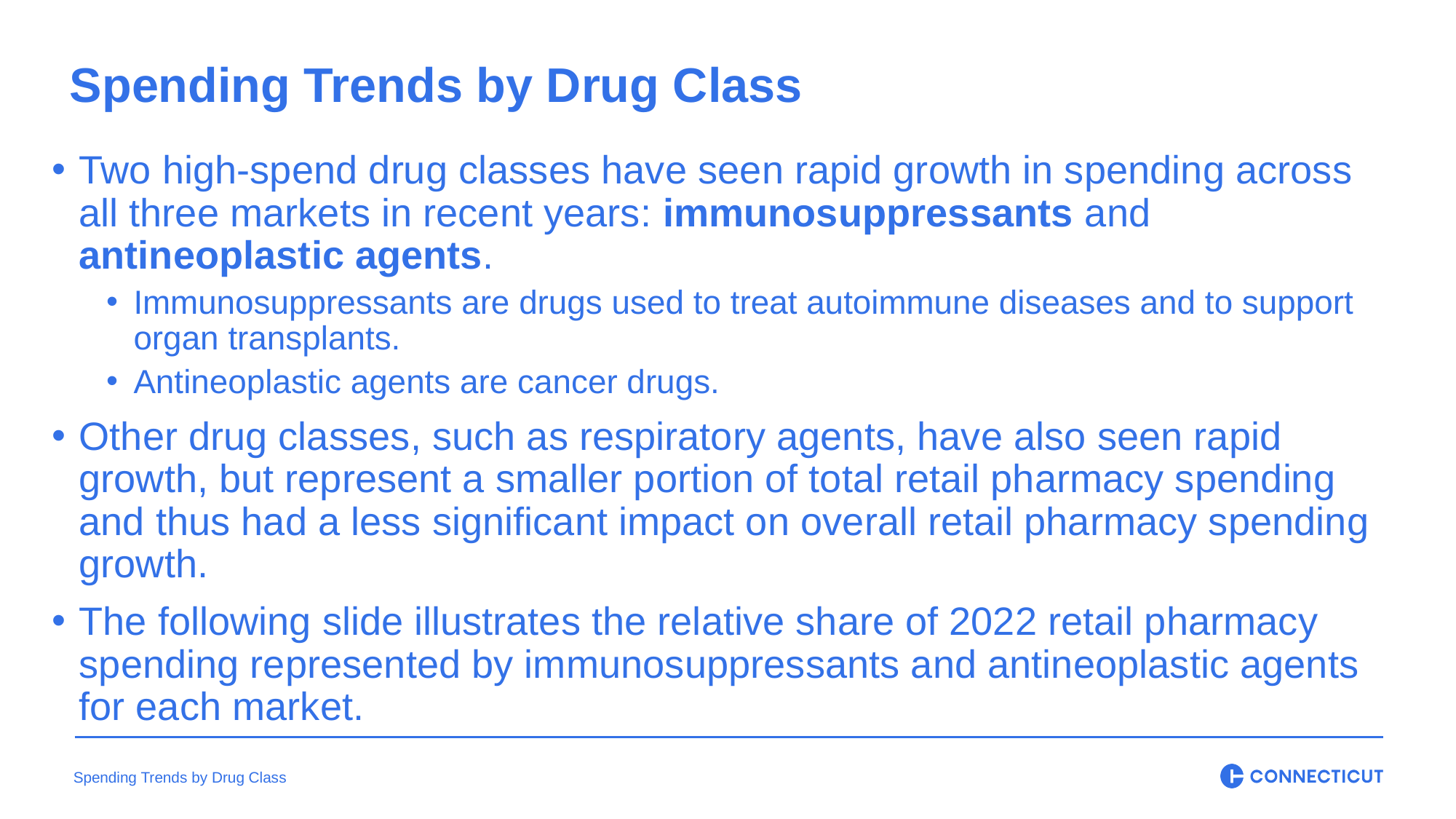

Spending Trends by Drug Class
Two high-spend drug classes have seen rapid growth in spending across all three markets in recent years: immunosuppressants and antineoplastic agents.
Immunosuppressants are drugs used to treat autoimmune diseases and to support organ transplants.
Antineoplastic agents are cancer drugs.
Other drug classes, such as respiratory agents, have also seen rapid growth, but represent a smaller portion of total retail pharmacy spending and thus had a less significant impact on overall retail pharmacy spending growth.
The following slide illustrates the relative share of 2022 retail pharmacy spending represented by immunosuppressants and antineoplastic agents for each market.
Spending Trends by Drug Class